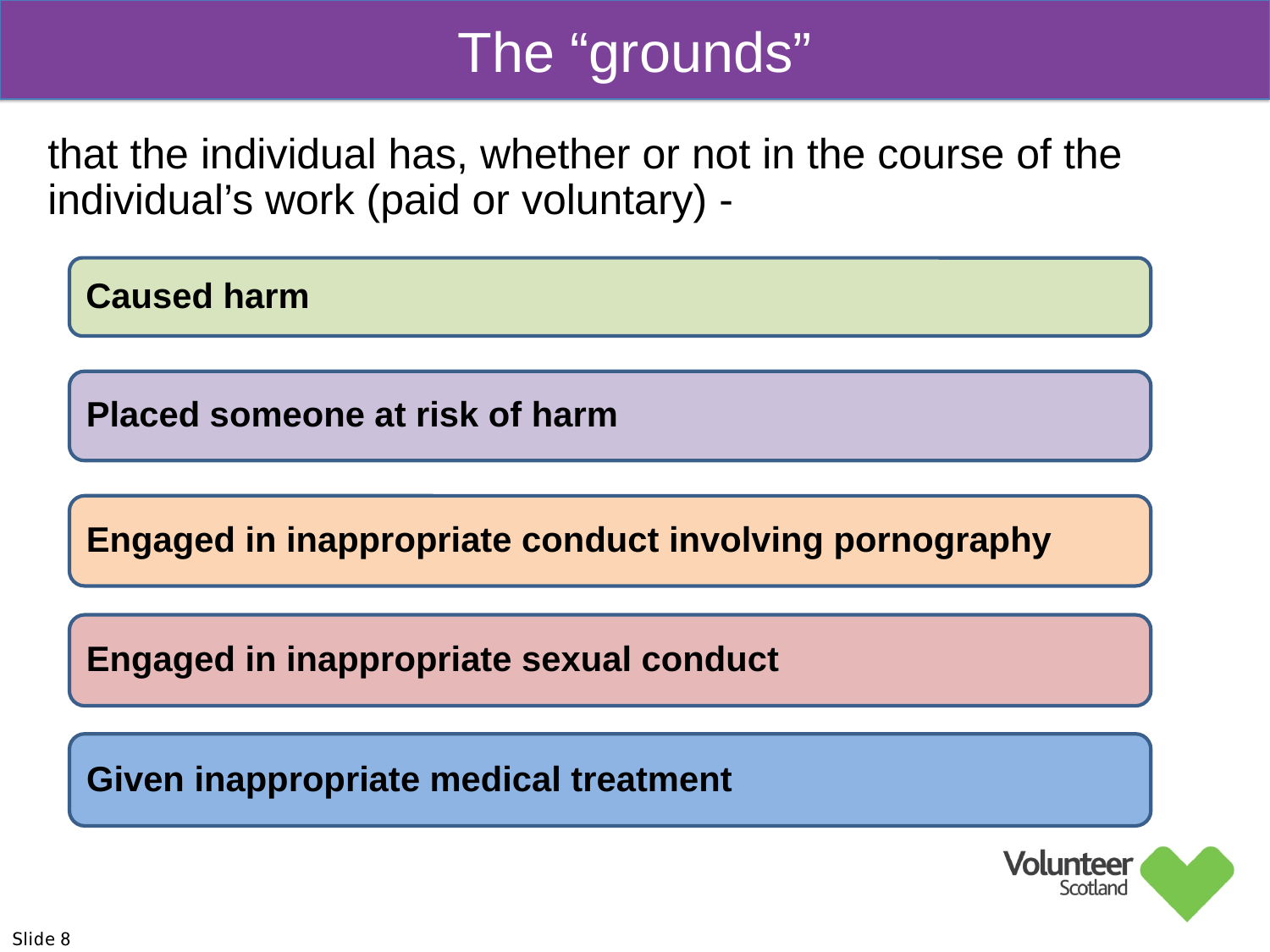

The “grounds”
that the individual has, whether or not in the course of the individual’s work (paid or voluntary) -

Caused harm
Placed someone at risk of harm
Engaged in inappropriate conduct involving pornography
Engaged in inappropriate sexual conduct
Given inappropriate medical treatment